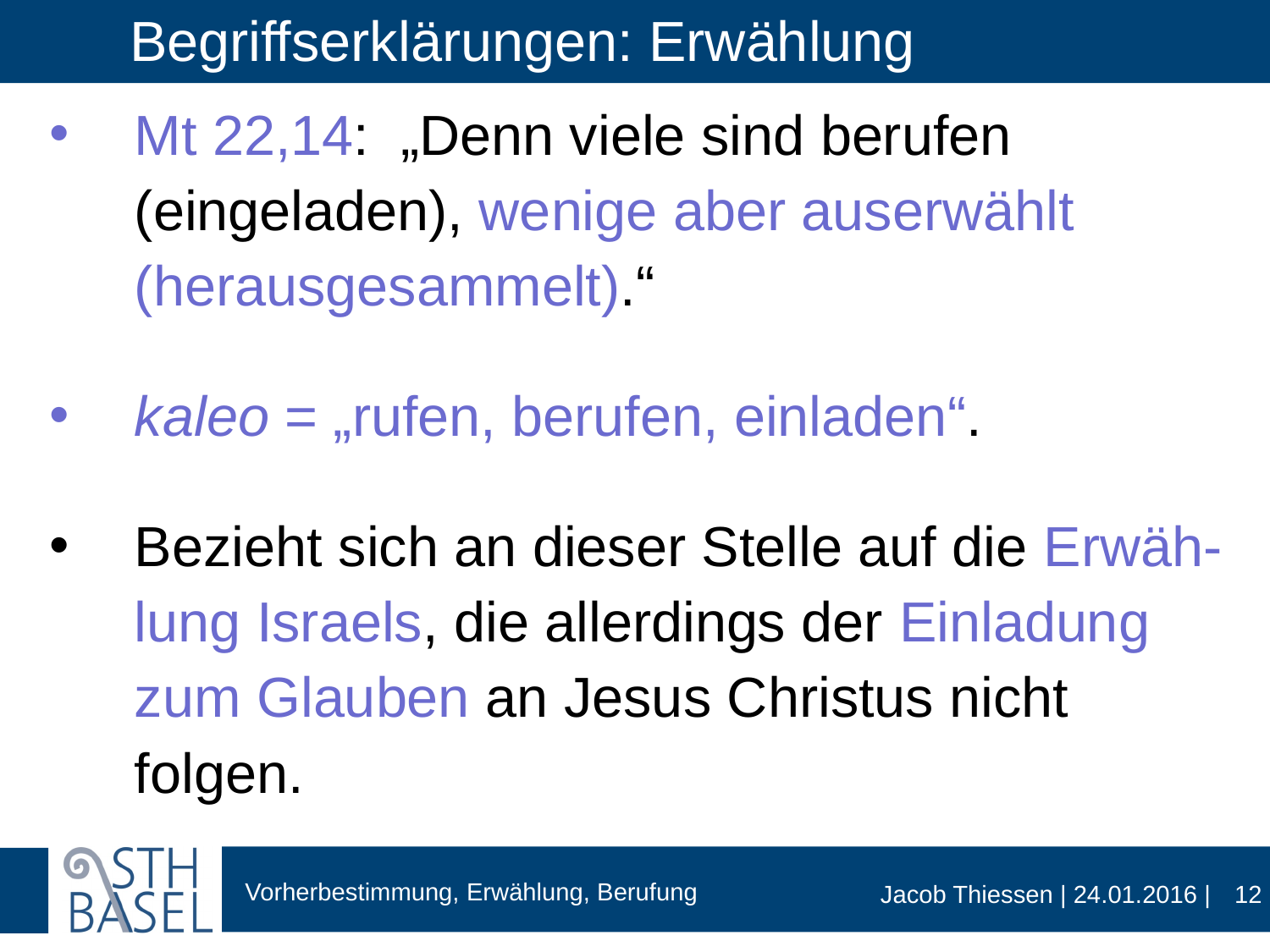

# Begriffserklärungen: Erwählung
Mt 22,14:  „Denn viele sind berufen (eingeladen), wenige aber auserwählt (herausgesammelt).“
kaleo = „rufen, berufen, einladen“.
Bezieht sich an dieser Stelle auf die Erwäh-lung Israels, die allerdings der Einladung zum Glauben an Jesus Christus nicht folgen.
12